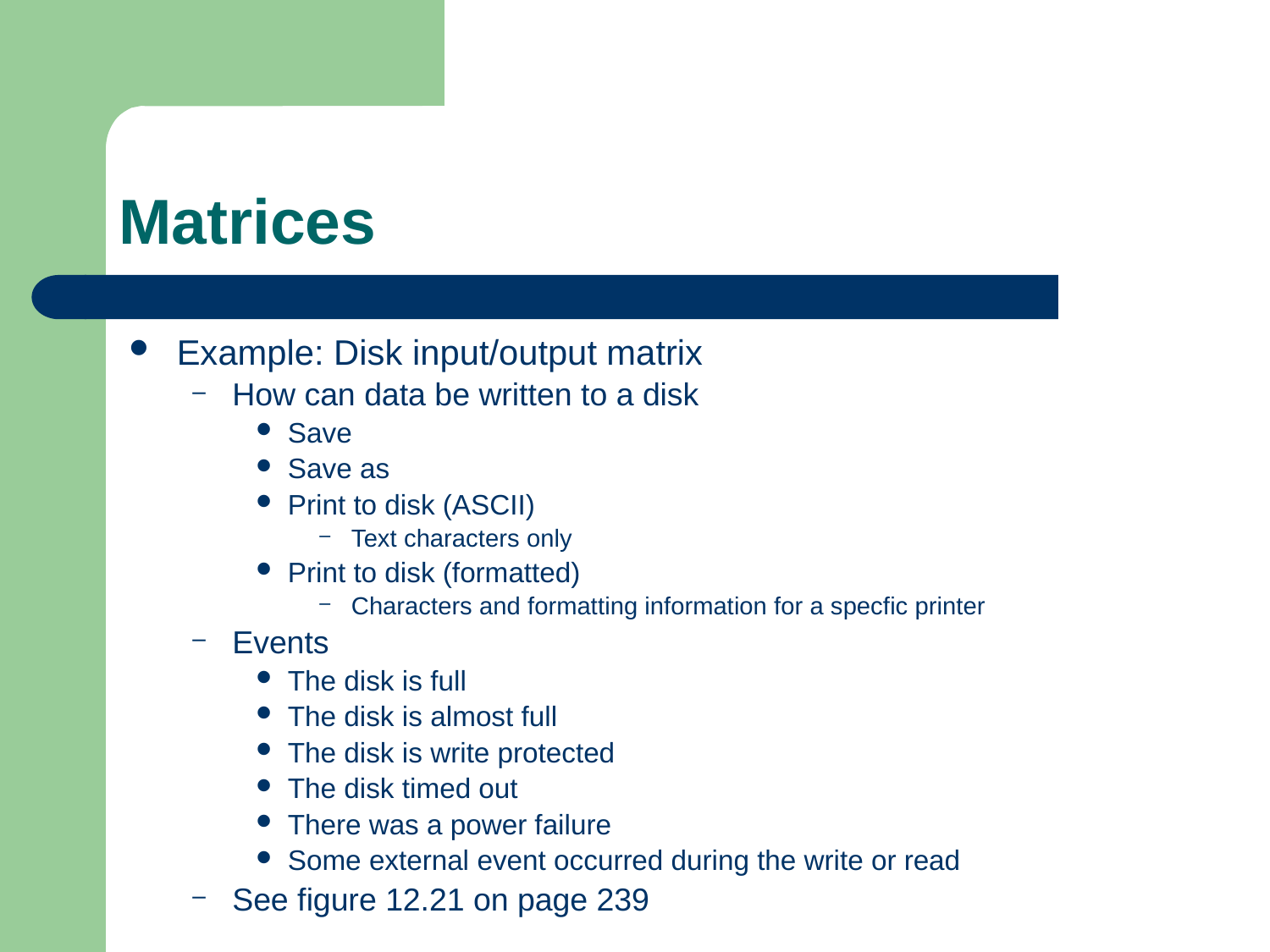

# Matrices
Example: Disk input/output matrix
How can data be written to a disk
Save
Save as
Print to disk (ASCII)
Text characters only
Print to disk (formatted)
Characters and formatting information for a specfic printer
Events
The disk is full
The disk is almost full
The disk is write protected
The disk timed out
There was a power failure
Some external event occurred during the write or read
See figure 12.21 on page 239